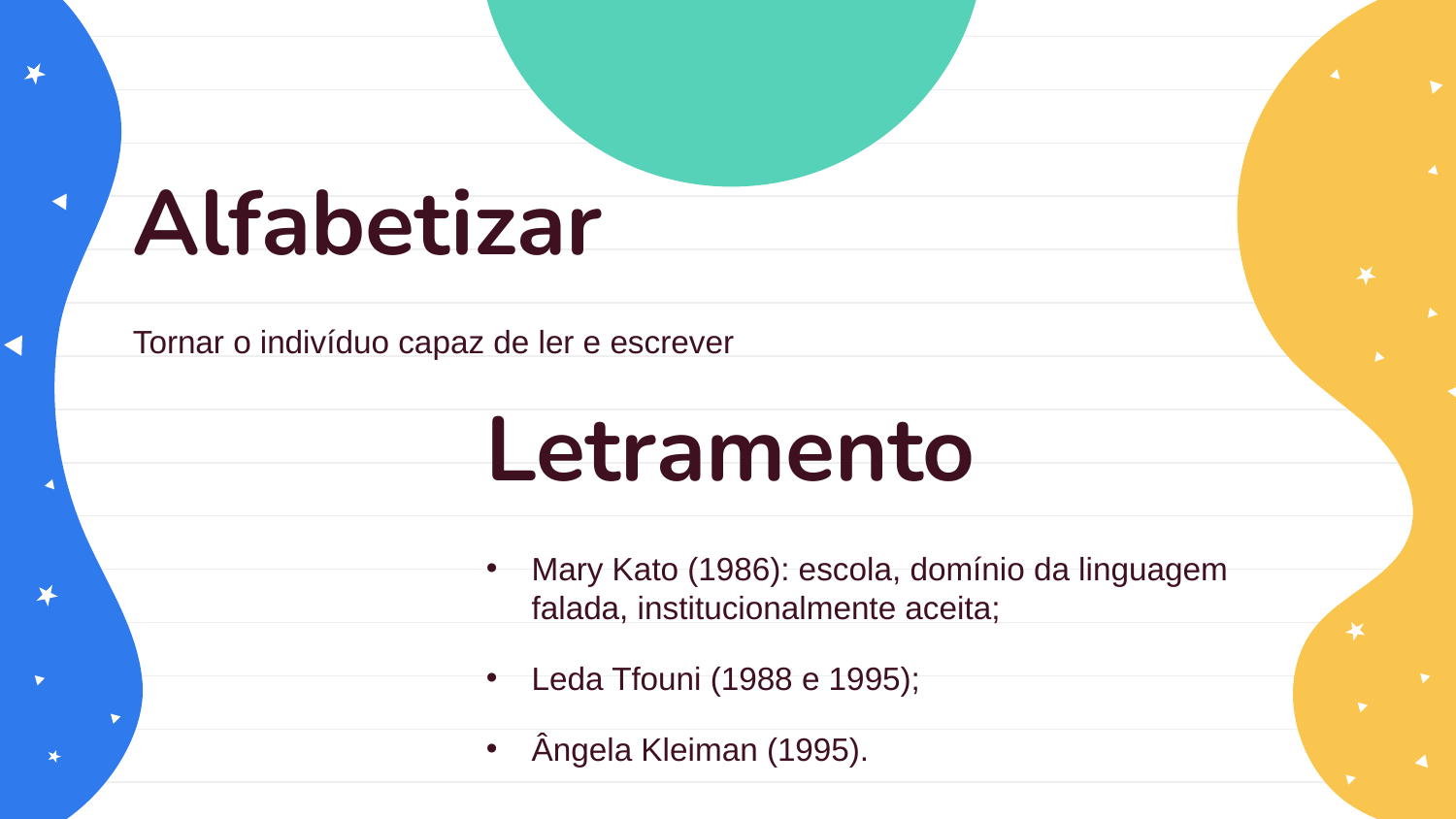

# Alfabetizar
Tornar o indivíduo capaz de ler e escrever
Letramento
Mary Kato (1986): escola, domínio da linguagem falada, institucionalmente aceita;
Leda Tfouni (1988 e 1995);
Ângela Kleiman (1995).